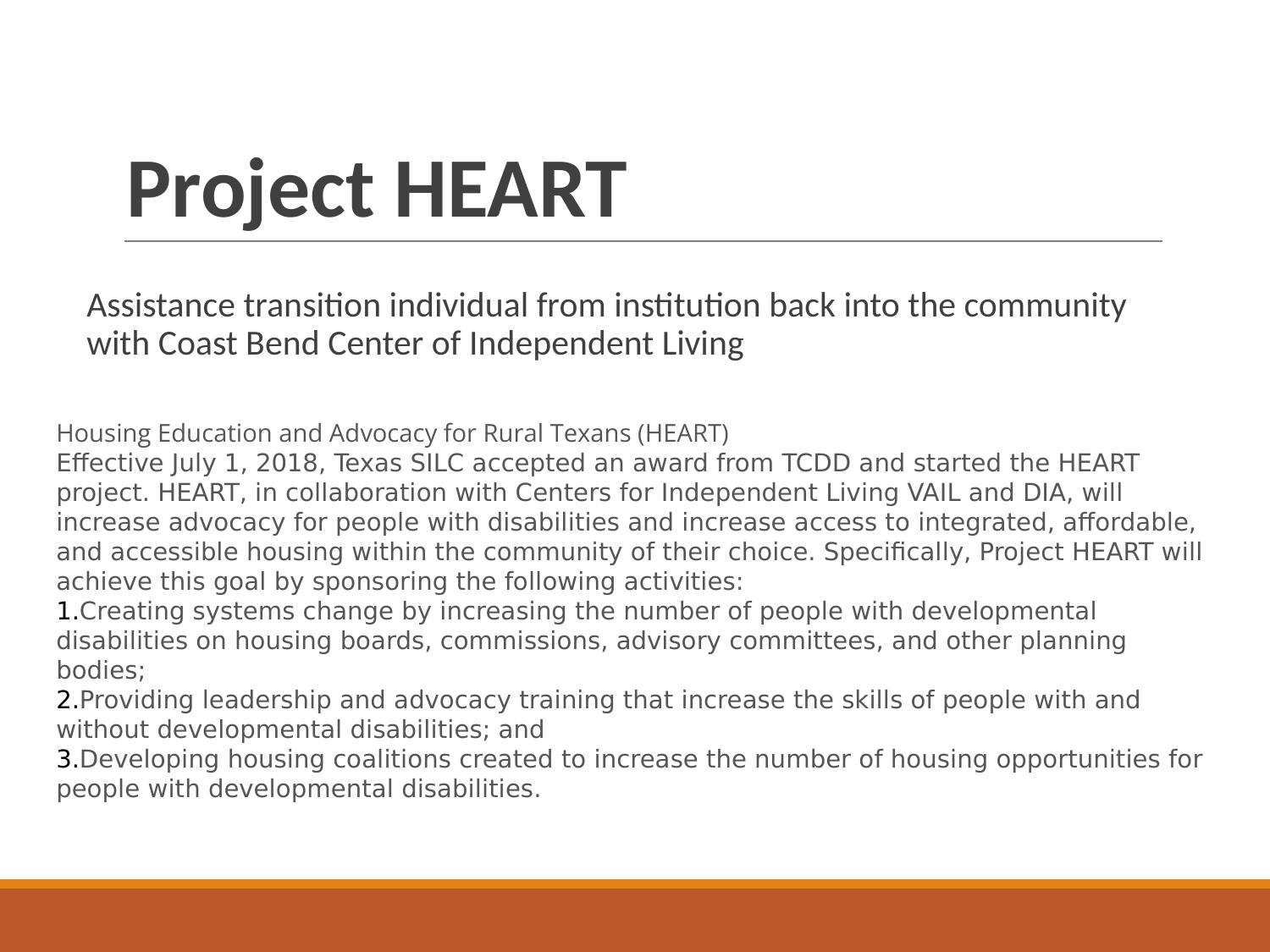

# Project HEART
Assistance transition individual from institution back into the community with Coast Bend Center of Independent Living
Housing Education and Advocacy for Rural Texans (HEART)
Effective July 1, 2018, Texas SILC accepted an award from TCDD and started the HEART project. HEART, in collaboration with Centers for Independent Living VAIL and DIA, will increase advocacy for people with disabilities and increase access to integrated, affordable, and accessible housing within the community of their choice. Specifically, Project HEART will achieve this goal by sponsoring the following activities:
Creating systems change by increasing the number of people with developmental disabilities on housing boards, commissions, advisory committees, and other planning bodies;
Providing leadership and advocacy training that increase the skills of people with and without developmental disabilities; and
Developing housing coalitions created to increase the number of housing opportunities for people with developmental disabilities.